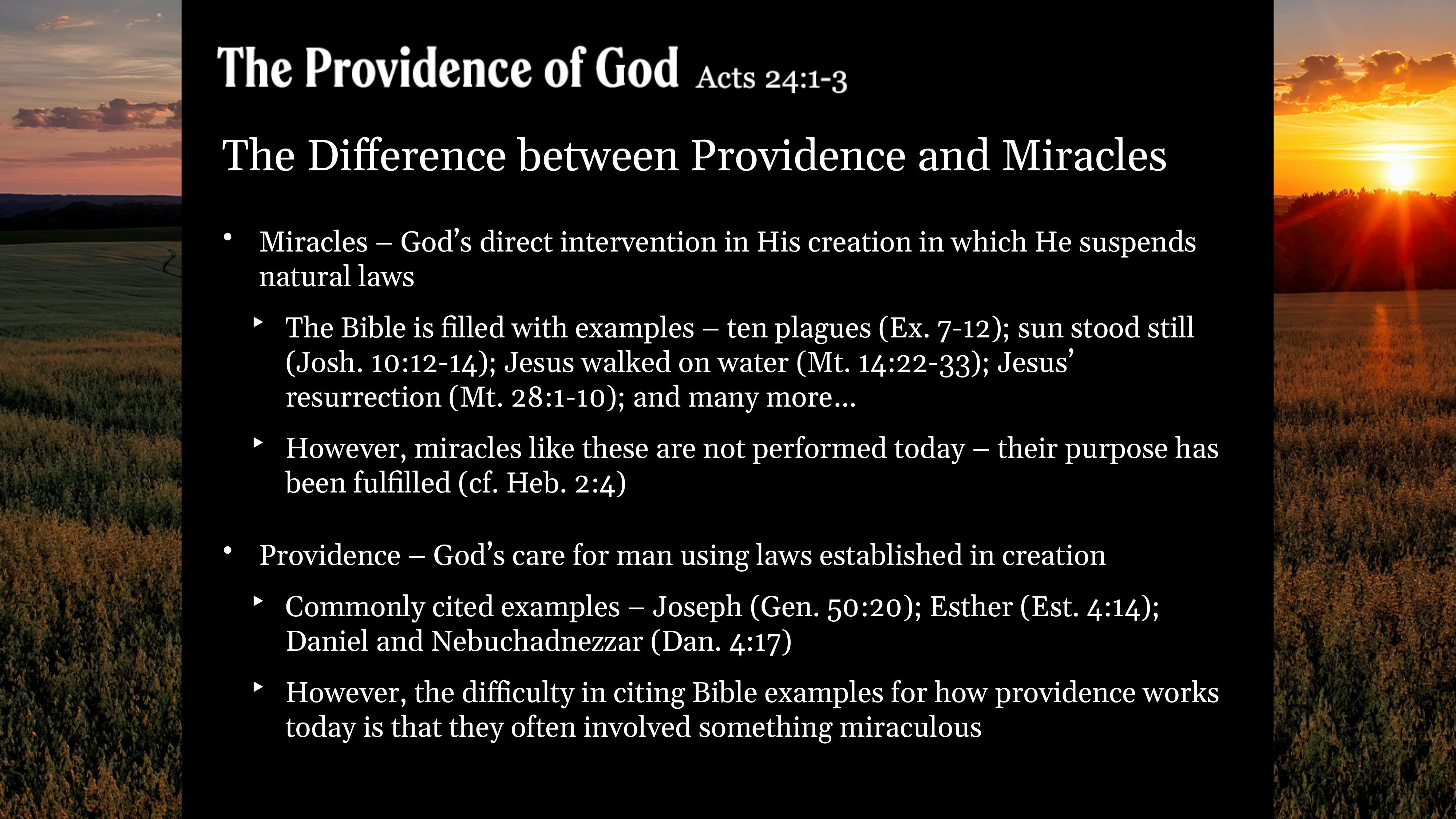

# The Difference between Providence and Miracles
Miracles – God’s direct intervention in His creation in which He suspends natural laws
The Bible is filled with examples – ten plagues (Ex. 7-12); sun stood still (Josh. 10:12-14); Jesus walked on water (Mt. 14:22-33); Jesus’ resurrection (Mt. 28:1-10); and many more…
However, miracles like these are not performed today – their purpose has been fulfilled (cf. Heb. 2:4)
Providence – God’s care for man using laws established in creation
Commonly cited examples – Joseph (Gen. 50:20); Esther (Est. 4:14); Daniel and Nebuchadnezzar (Dan. 4:17)
However, the difficulty in citing Bible examples for how providence works today is that they often involved something miraculous